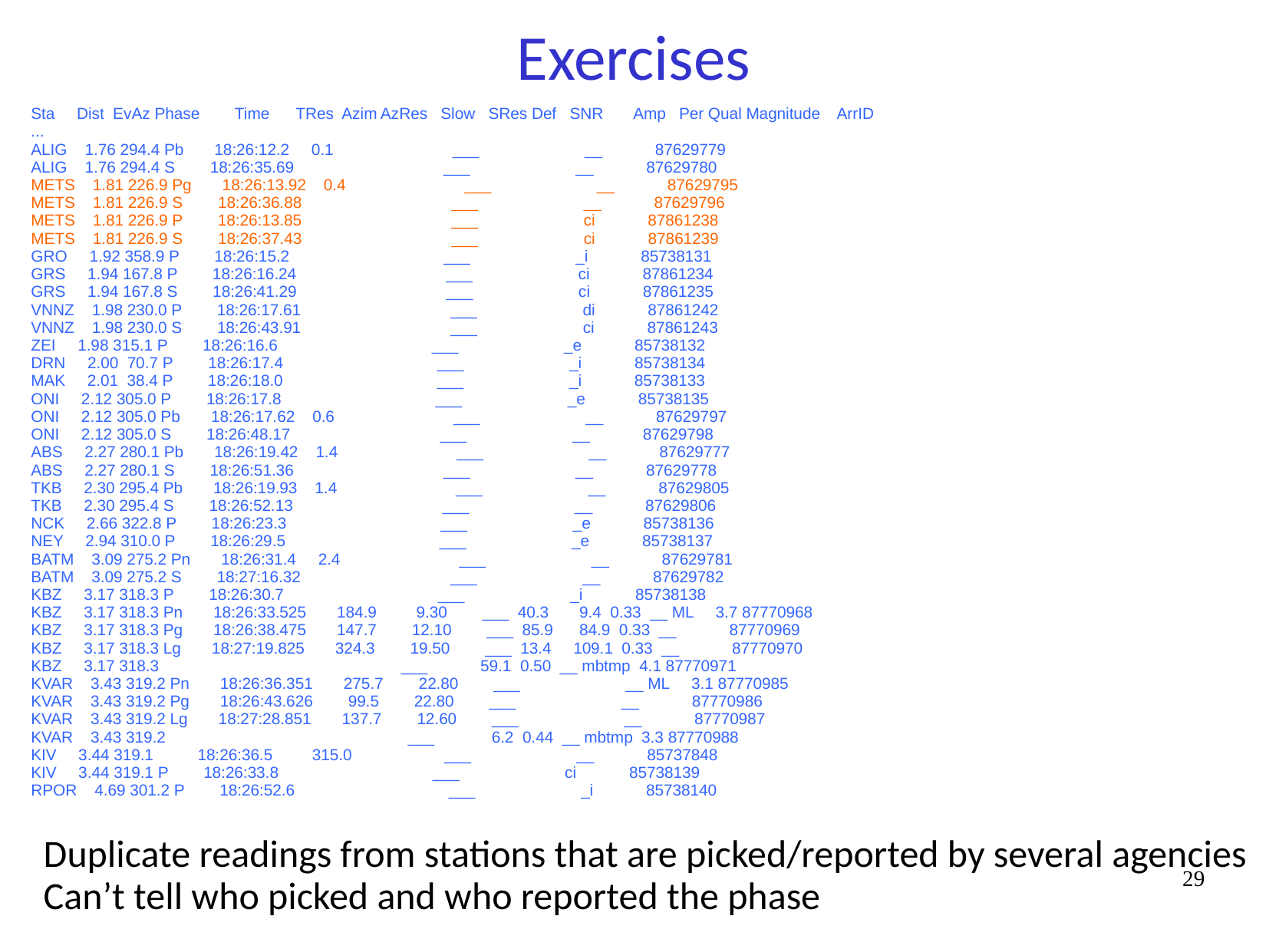

# Exercises
Sta     Dist  EvAz Phase        Time      TRes  Azim AzRes   Slow   SRes Def   SNR       Amp   Per Qual Magnitude    ArrID
...
ALIG    1.76 294.4 Pb       18:26:12.2     0.1                           ___                        __            87629779
ALIG    1.76 294.4 S        18:26:35.69                                  ___                        __            87629780
METS    1.81 226.9 Pg       18:26:13.92    0.4                           ___                        __            87629795
METS    1.81 226.9 S        18:26:36.88                                  ___                        __            87629796
METS    1.81 226.9 P        18:26:13.85                                  ___                        ci            87861238
METS    1.81 226.9 S        18:26:37.43                                  ___                        ci            87861239
GRO     1.92 358.9 P        18:26:15.2                                   ___                        _i            85738131
GRS     1.94 167.8 P        18:26:16.24                                  ___                        ci            87861234
GRS     1.94 167.8 S        18:26:41.29                                  ___                        ci            87861235
VNNZ    1.98 230.0 P        18:26:17.61                                  ___                        di            87861242
VNNZ    1.98 230.0 S        18:26:43.91                                  ___                        ci            87861243
ZEI     1.98 315.1 P        18:26:16.6                                   ___                        _e            85738132
DRN     2.00  70.7 P        18:26:17.4                                   ___                        _i            85738134
MAK     2.01  38.4 P        18:26:18.0                                   ___                        _i            85738133
ONI     2.12 305.0 P        18:26:17.8                                   ___                        _e            85738135
ONI     2.12 305.0 Pb       18:26:17.62    0.6                           ___                        __            87629797
ONI     2.12 305.0 S        18:26:48.17                                  ___                        __            87629798
ABS     2.27 280.1 Pb       18:26:19.42    1.4                           ___                        __            87629777
ABS     2.27 280.1 S        18:26:51.36                                  ___                        __            87629778
TKB     2.30 295.4 Pb       18:26:19.93    1.4                           ___                        __            87629805
TKB     2.30 295.4 S        18:26:52.13                                  ___                        __            87629806
NCK     2.66 322.8 P        18:26:23.3                                   ___                        _e            85738136
NEY     2.94 310.0 P        18:26:29.5                                   ___                        _e            85738137
BATM    3.09 275.2 Pn       18:26:31.4     2.4                           ___                        __            87629781
BATM    3.09 275.2 S        18:27:16.32                                  ___                        __            87629782
KBZ     3.17 318.3 P        18:26:30.7                                   ___                        _i            85738138
KBZ     3.17 318.3 Pn       18:26:33.525       184.9         9.30        ___  40.3       9.4  0.33  __ ML     3.7 87770968
KBZ     3.17 318.3 Pg       18:26:38.475       147.7        12.10        ___  85.9      84.9  0.33  __            87770969
KBZ     3.17 318.3 Lg       18:27:19.825       324.3        19.50        ___  13.4     109.1  0.33  __            87770970
KBZ     3.17 318.3                                                       ___            59.1  0.50  __ mbtmp  4.1 87770971
KVAR    3.43 319.2 Pn       18:26:36.351       275.7        22.80        ___                        __ ML     3.1 87770985
KVAR    3.43 319.2 Pg       18:26:43.626        99.5        22.80        ___                        __            87770986
KVAR    3.43 319.2 Lg       18:27:28.851       137.7        12.60        ___                        __            87770987
KVAR    3.43 319.2                                                       ___             6.2  0.44  __ mbtmp  3.3 87770988
KIV     3.44 319.1          18:26:36.5         315.0                     ___                        __            85737848
KIV     3.44 319.1 P        18:26:33.8                                   ___                        ci            85738139
RPOR    4.69 301.2 P        18:26:52.6                                   ___                        _i            85738140
Duplicate readings from stations that are picked/reported by several agencies
Can’t tell who picked and who reported the phase
29